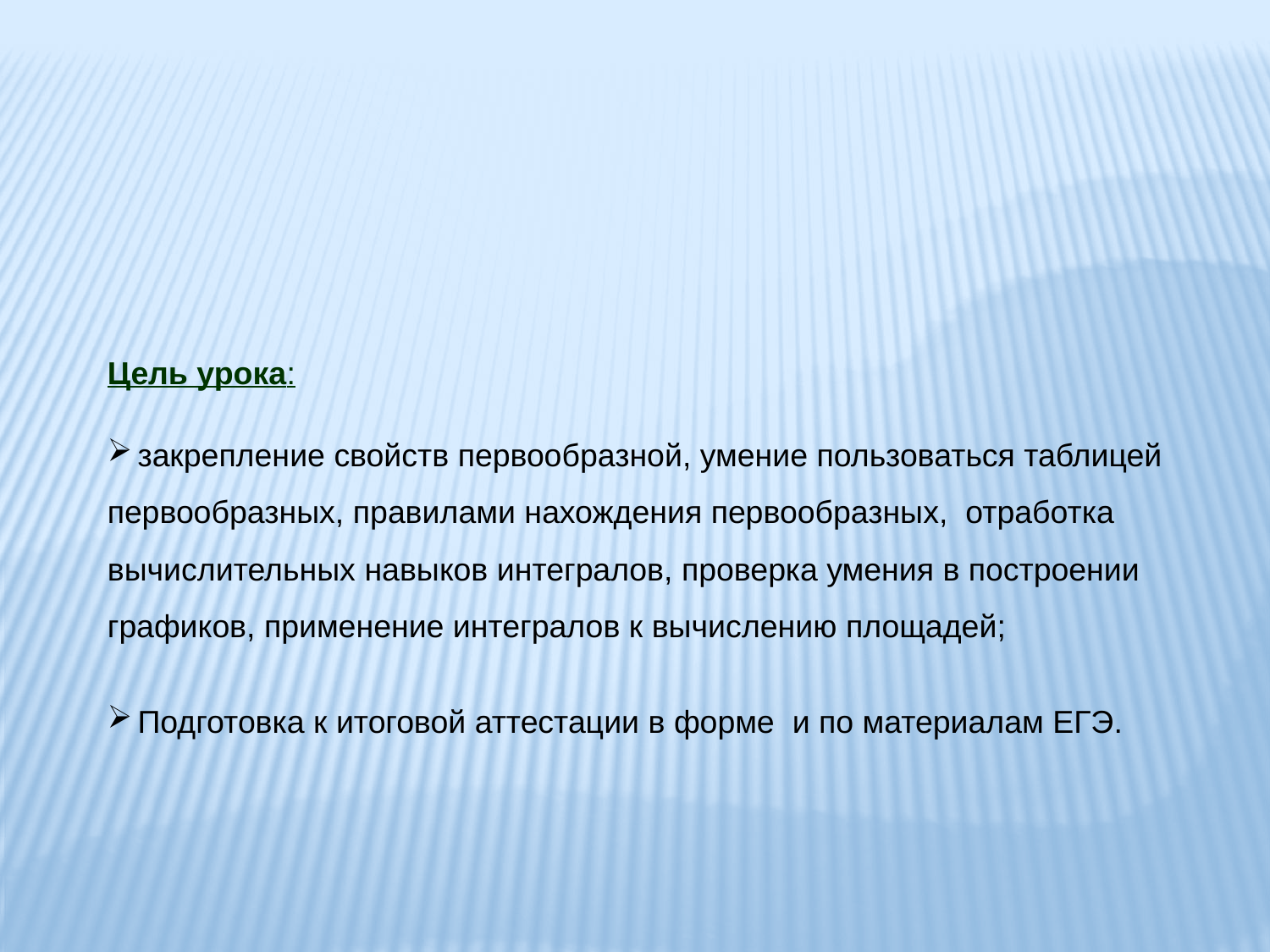

Цель урока:

закрепление свойств первообразной, умение пользоваться таблицей
первообразных, правилами нахождения первообразных,  отработка
вычислительных навыков интегралов, проверка умения в построении
графиков, применение интегралов к вычислению площадей;

Подготовка к итоговой аттестации в форме  и по материалам ЕГЭ.